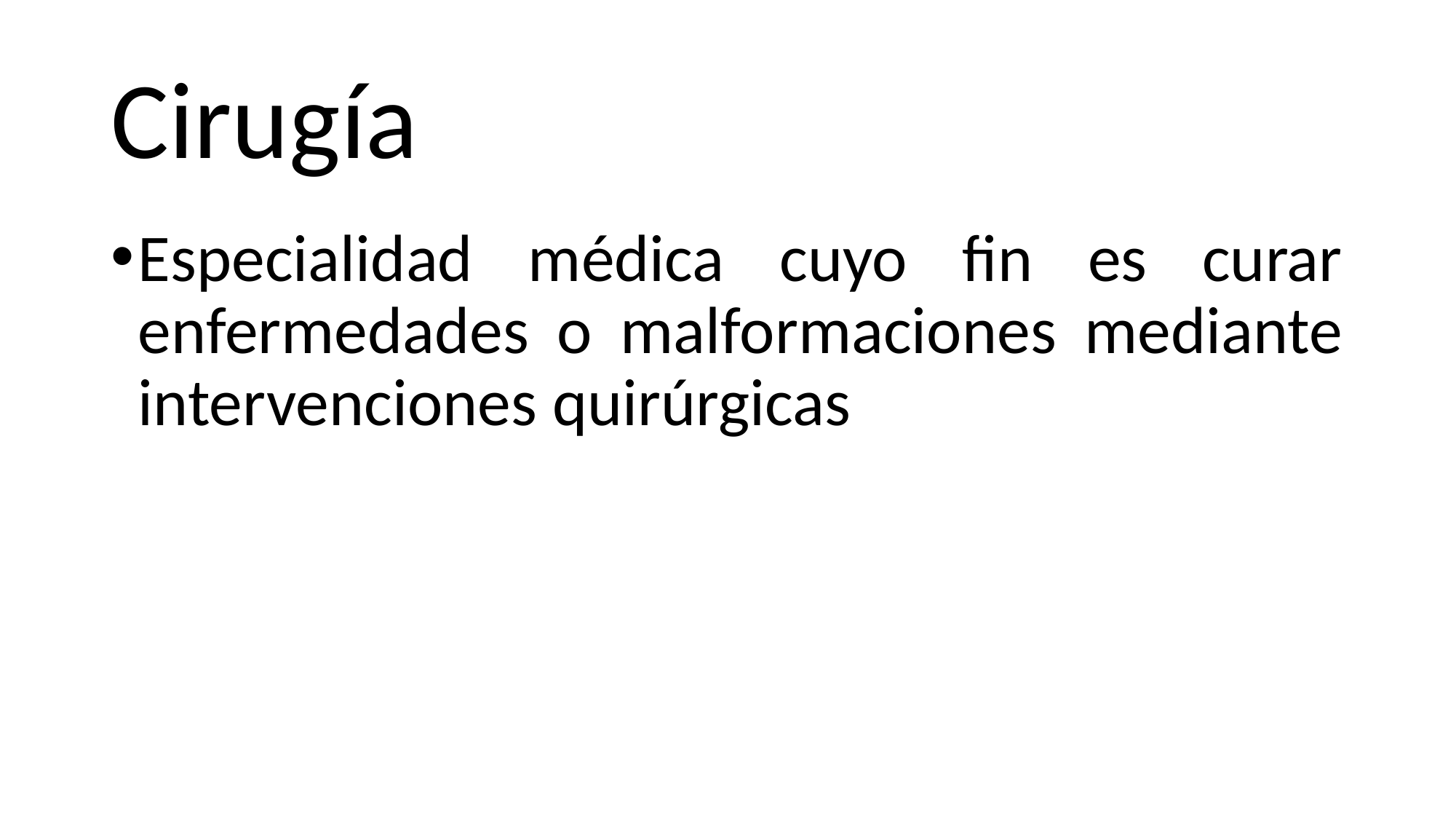

# Cirugía
Especialidad médica cuyo fin es curar enfermedades o malformaciones mediante intervenciones quirúrgicas